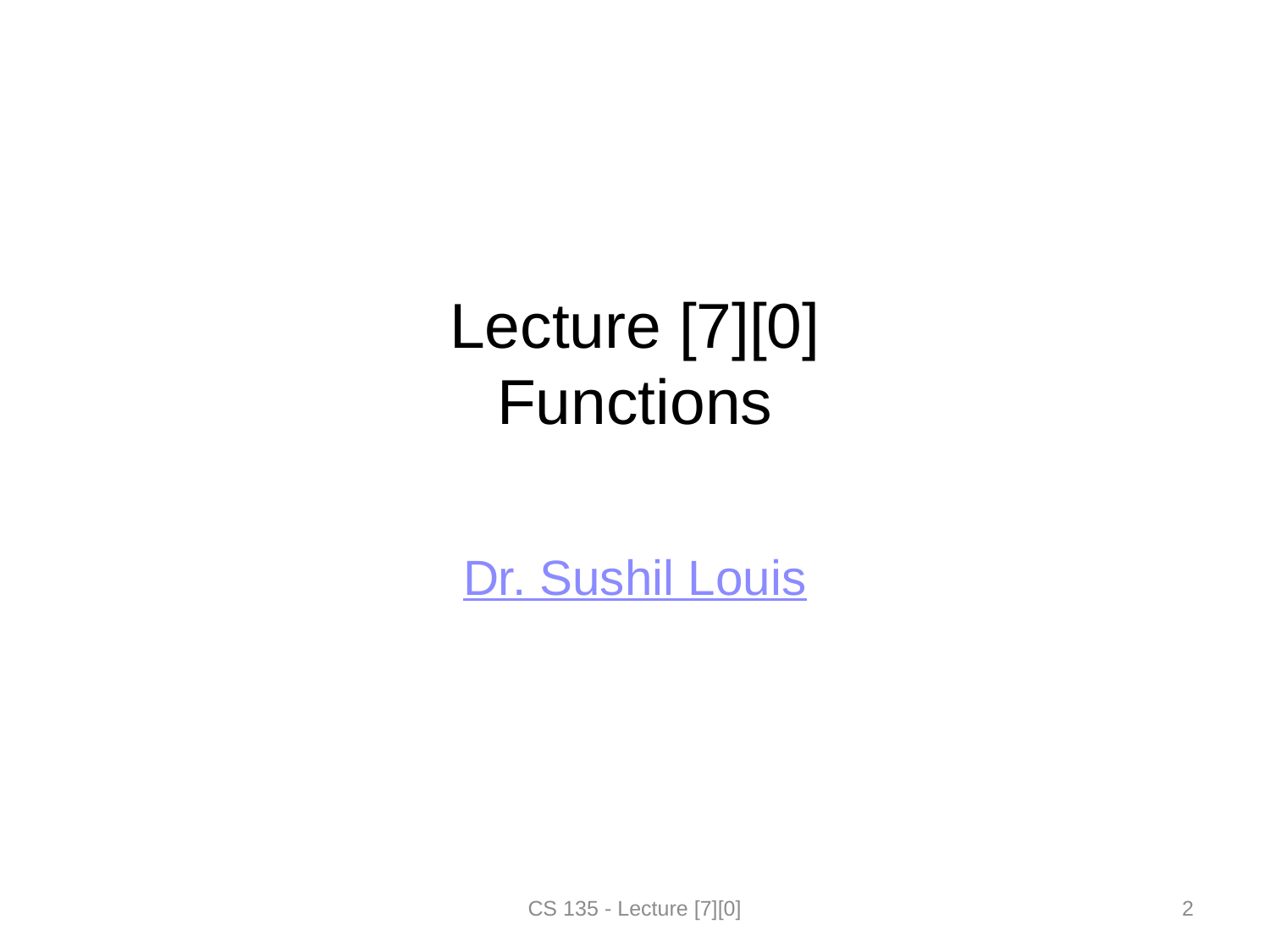

# Lecture [7][0] Functions
Dr. Sushil Louis
CS 135 - Lecture [7][0]
2